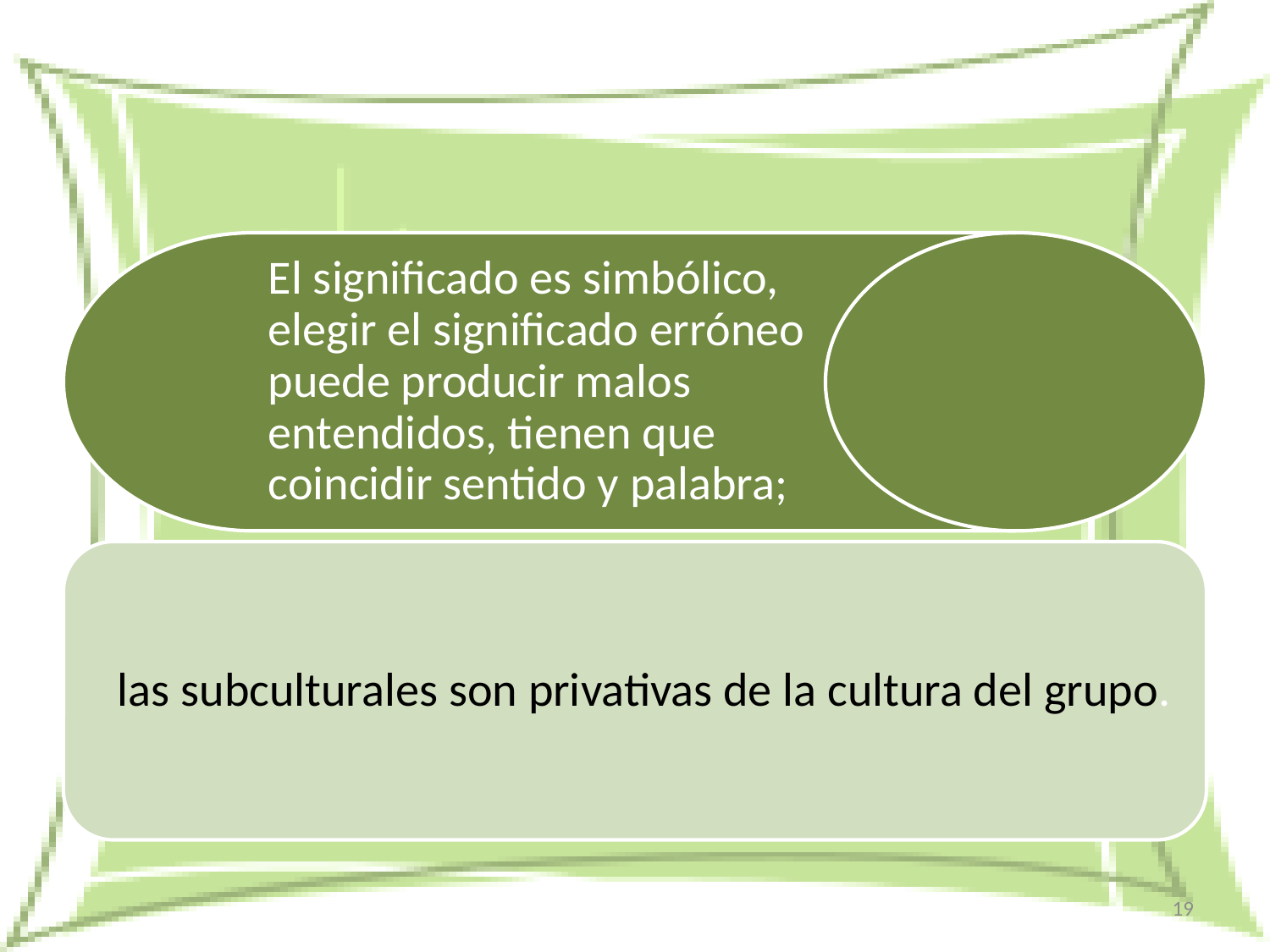

#
El significado es simbólico, elegir el significado erróneo puede producir malos entendidos, tienen que coincidir sentido y palabra;
 las subculturales son privativas de la cultura del grupo.
19